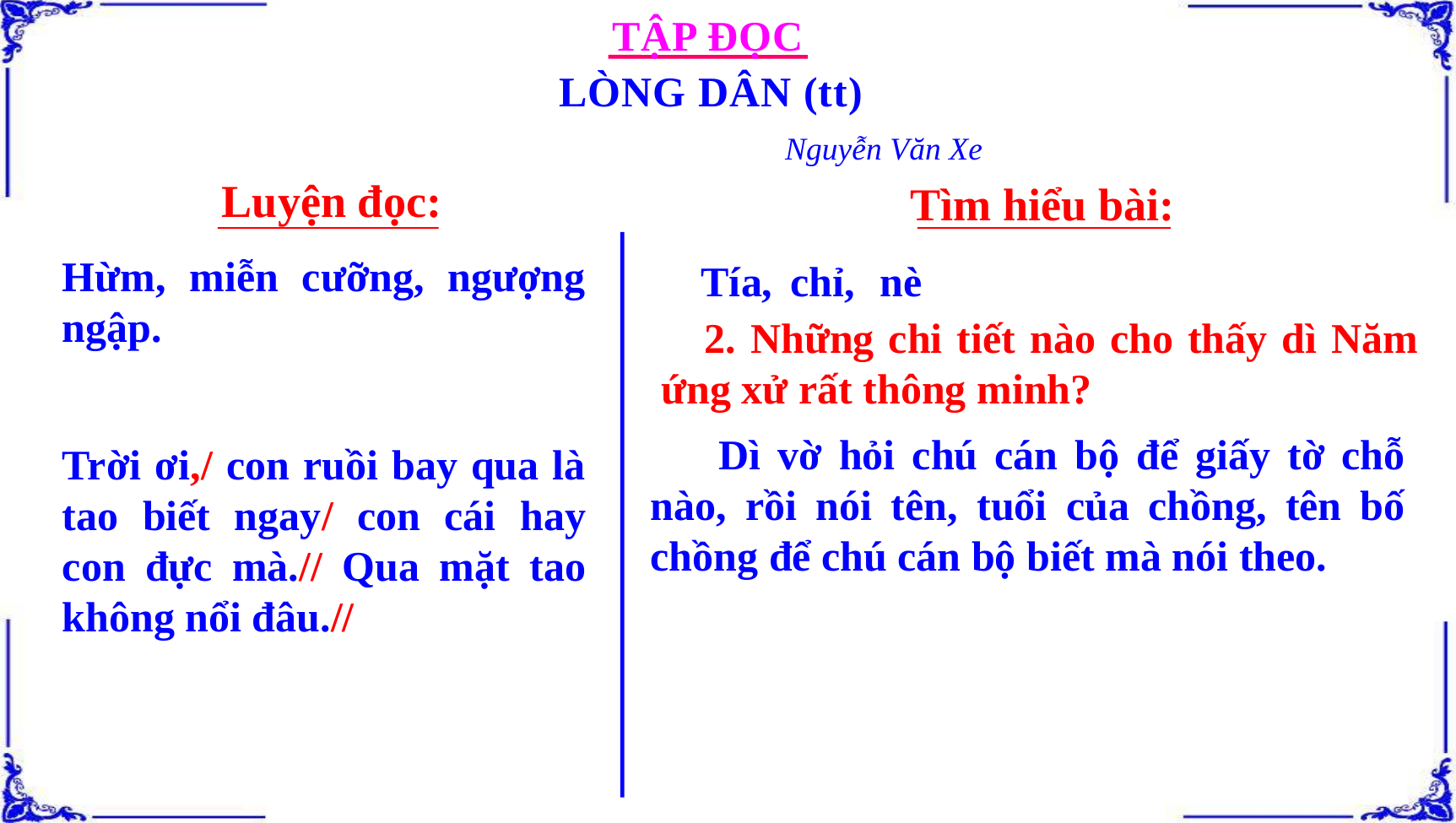

TẬP ĐỌC

LÒNG DÂN (tt)
Nguyễn Văn Xe
Luyện đọc:

Tìm hiểu bài:

Hừm, miễn cưỡng, ngượng ngập.
Tía,
chỉ,
nè
   2. Những chi tiết nào cho thấy dì Năm ứng xử rất thông minh?
    Dì vờ hỏi chú cán bộ để giấy tờ chỗ nào, rồi nói tên, tuổi của chồng, tên bố chồng để chú cán bộ biết mà nói theo.
Trời ơi,/ con ruồi bay qua là tao biết ngay/ con cái hay con đực mà.// Qua mặt tao không nổi đâu.//